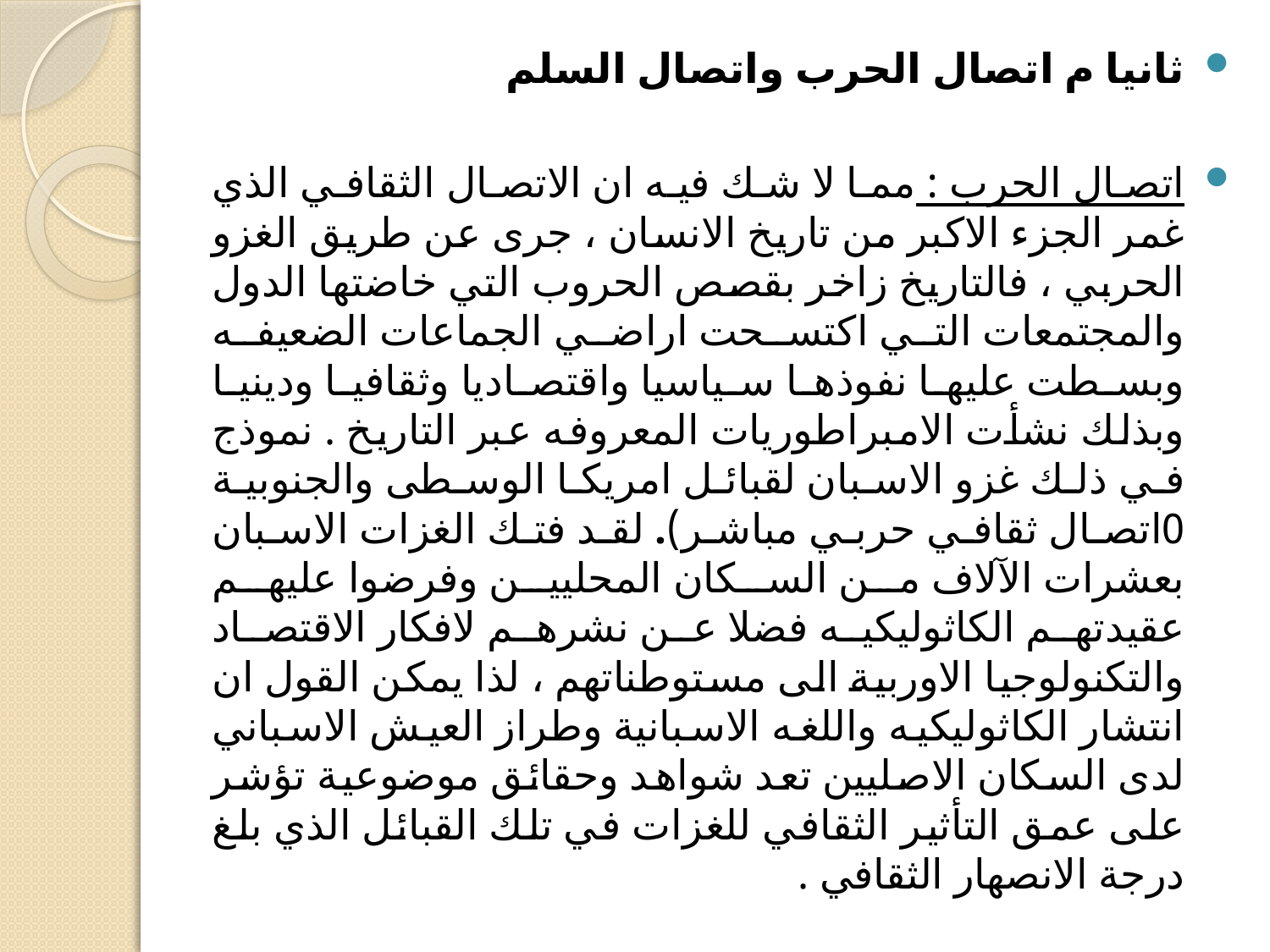

ثانيا م اتصال الحرب واتصال السلم

اتصال الحرب : مما لا شك فيه ان الاتصال الثقافي الذي غمر الجزء الاكبر من تاريخ الانسان ، جرى عن طريق الغزو الحربي ، فالتاريخ زاخر بقصص الحروب التي خاضتها الدول والمجتمعات التي اكتسحت اراضي الجماعات الضعيفه وبسطت عليها نفوذها سياسيا واقتصاديا وثقافيا ودينيا وبذلك نشأت الامبراطوريات المعروفه عبر التاريخ . نموذج في ذلك غزو الاسبان لقبائل امريكا الوسطى والجنوبية 0اتصال ثقافي حربي مباشر). لقد فتك الغزات الاسبان بعشرات الآلاف من السكان المحليين وفرضوا عليهم عقيدتهم الكاثوليكيه فضلا عن نشرهم لافكار الاقتصاد والتكنولوجيا الاوربية الى مستوطناتهم ، لذا يمكن القول ان انتشار الكاثوليكيه واللغه الاسبانية وطراز العيش الاسباني لدى السكان الاصليين تعد شواهد وحقائق موضوعية تؤشر على عمق التأثير الثقافي للغزات في تلك القبائل الذي بلغ درجة الانصهار الثقافي .